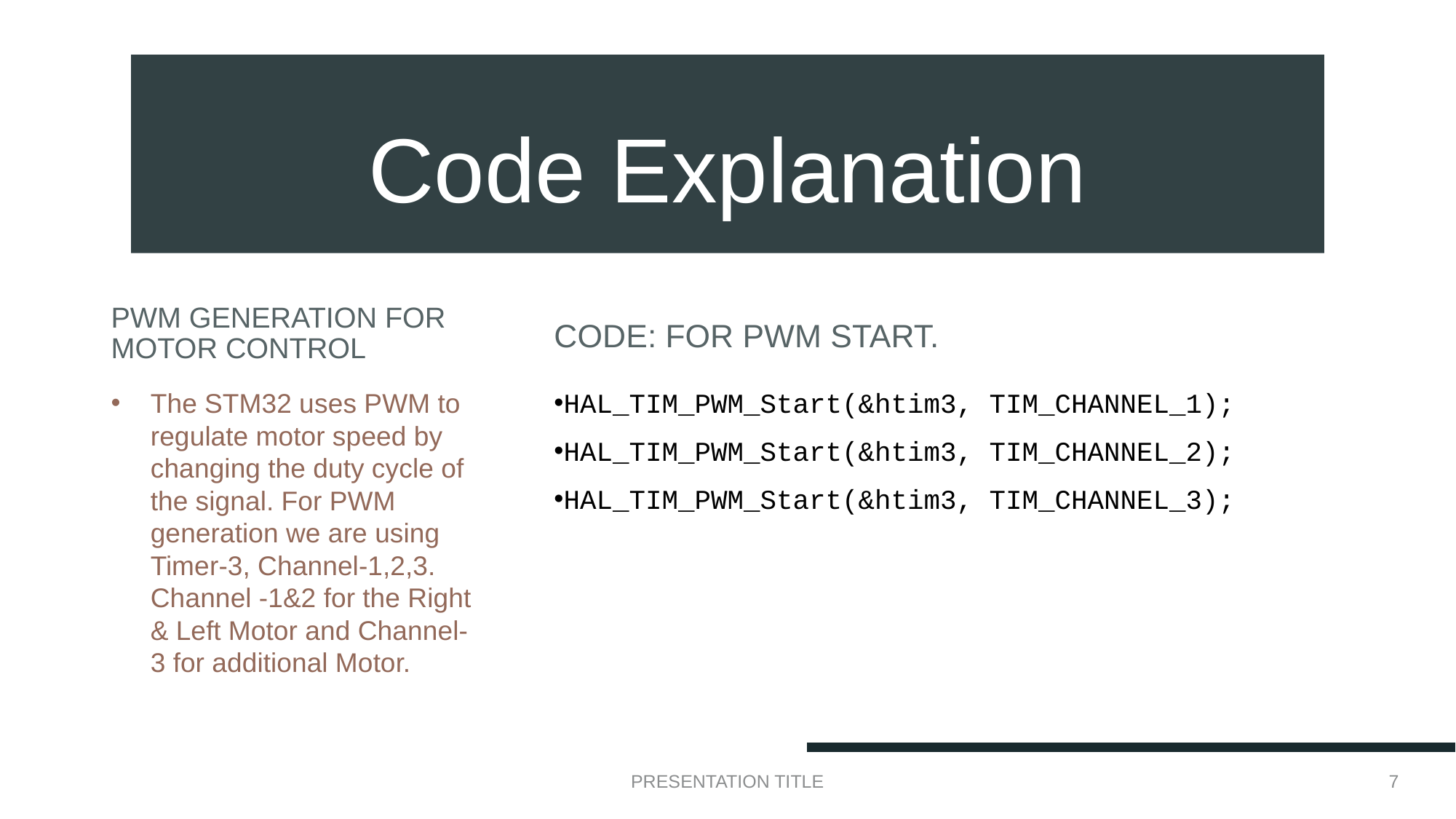

# Code Explanation
Code: For PWM start.
PWM Generation for Motor Control
The STM32 uses PWM to regulate motor speed by changing the duty cycle of the signal. For PWM generation we are using Timer-3, Channel-1,2,3. Channel -1&2 for the Right & Left Motor and Channel-3 for additional Motor.

HAL_TIM_PWM_Start(&htim3, TIM_CHANNEL_1);
HAL_TIM_PWM_Start(&htim3, TIM_CHANNEL_2);
HAL_TIM_PWM_Start(&htim3, TIM_CHANNEL_3);

Presentation title
7